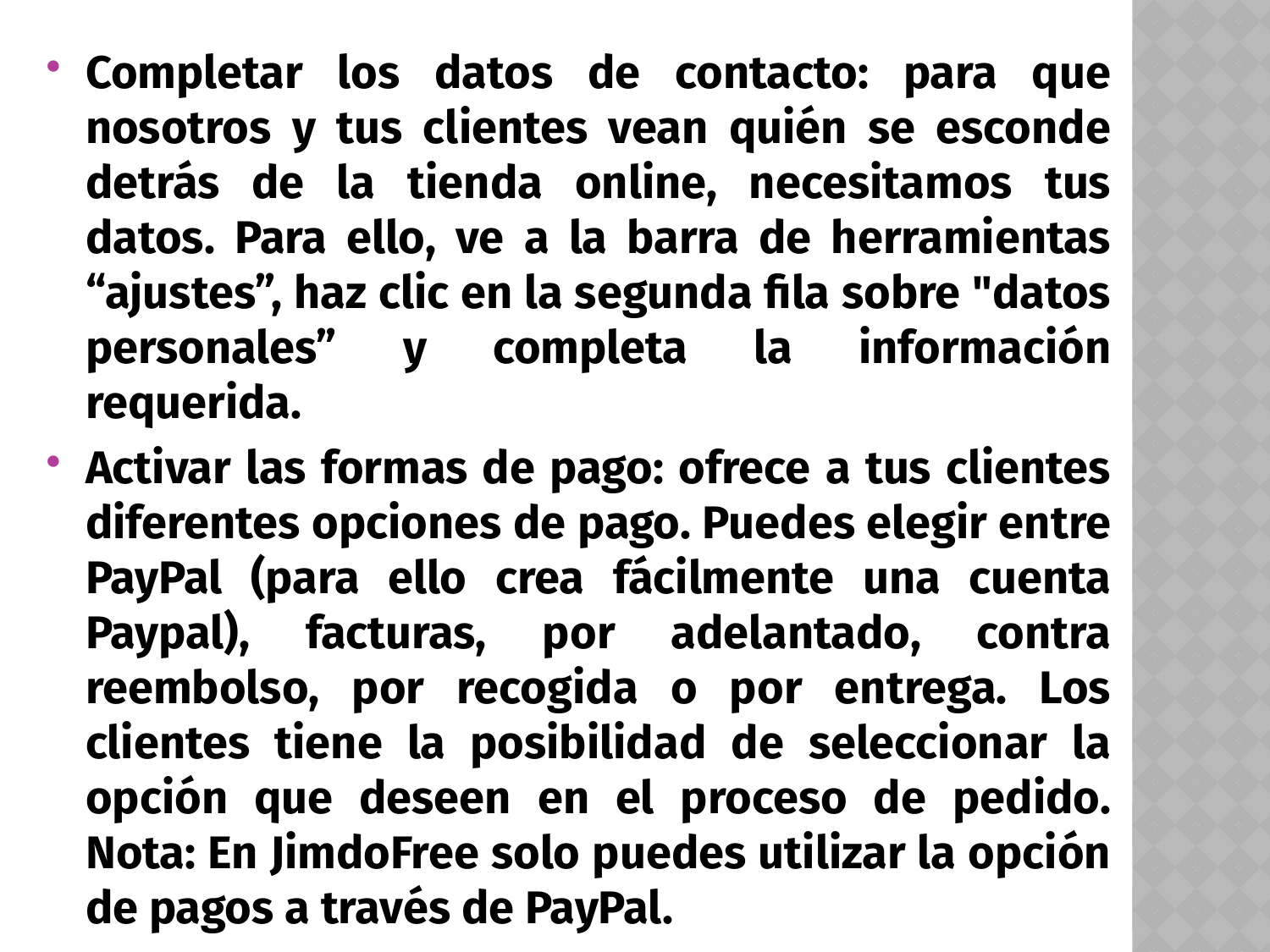

Completar los datos de contacto: para que nosotros y tus clientes vean quién se esconde detrás de la tienda online, necesitamos tus datos. Para ello, ve a la barra de herramientas “ajustes”, haz clic en la segunda fila sobre "datos personales” y completa la información requerida.
Activar las formas de pago: ofrece a tus clientes diferentes opciones de pago. Puedes elegir entre PayPal (para ello crea fácilmente una cuenta Paypal), facturas, por adelantado, contra reembolso, por recogida o por entrega. Los clientes tiene la posibilidad de seleccionar la opción que deseen en el proceso de pedido. Nota: En JimdoFree solo puedes utilizar la opción de pagos a través de PayPal.